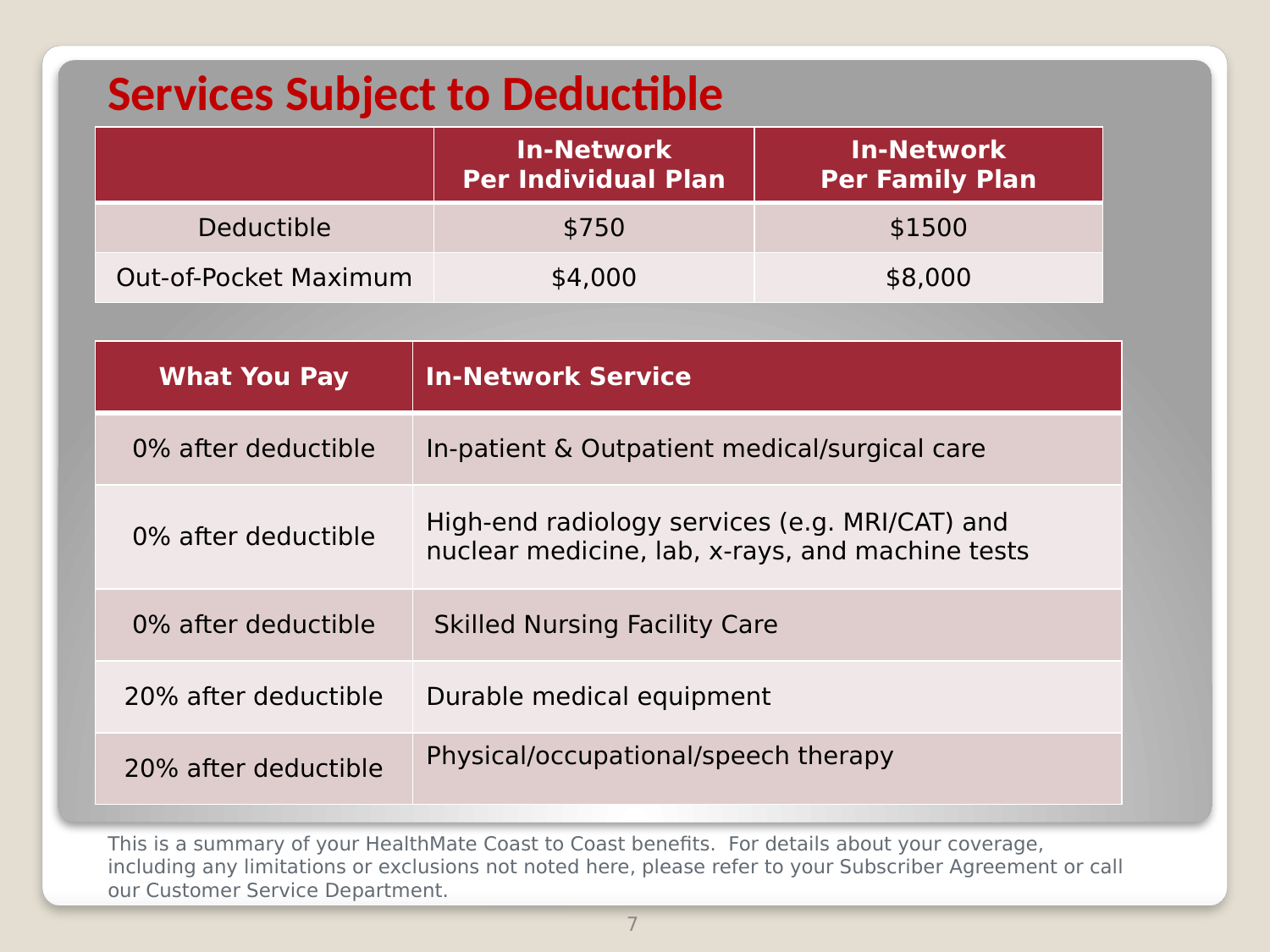

# Services Subject to Deductible
|  | In-Network Per Individual Plan | In-Network Per Family Plan |
| --- | --- | --- |
| Deductible | $750 | $1500 |
| Out-of-Pocket Maximum | $4,000 | $8,000 |
| What You Pay | In-Network Service |
| --- | --- |
| 0% after deductible | In-patient & Outpatient medical/surgical care |
| 0% after deductible | High-end radiology services (e.g. MRI/CAT) and nuclear medicine, lab, x-rays, and machine tests |
| 0% after deductible | Skilled Nursing Facility Care |
| 20% after deductible | Durable medical equipment |
| 20% after deductible | Physical/occupational/speech therapy |
This is a summary of your HealthMate Coast to Coast benefits.  For details about your coverage, including any limitations or exclusions not noted here, please refer to your Subscriber Agreement or call our Customer Service Department.
7